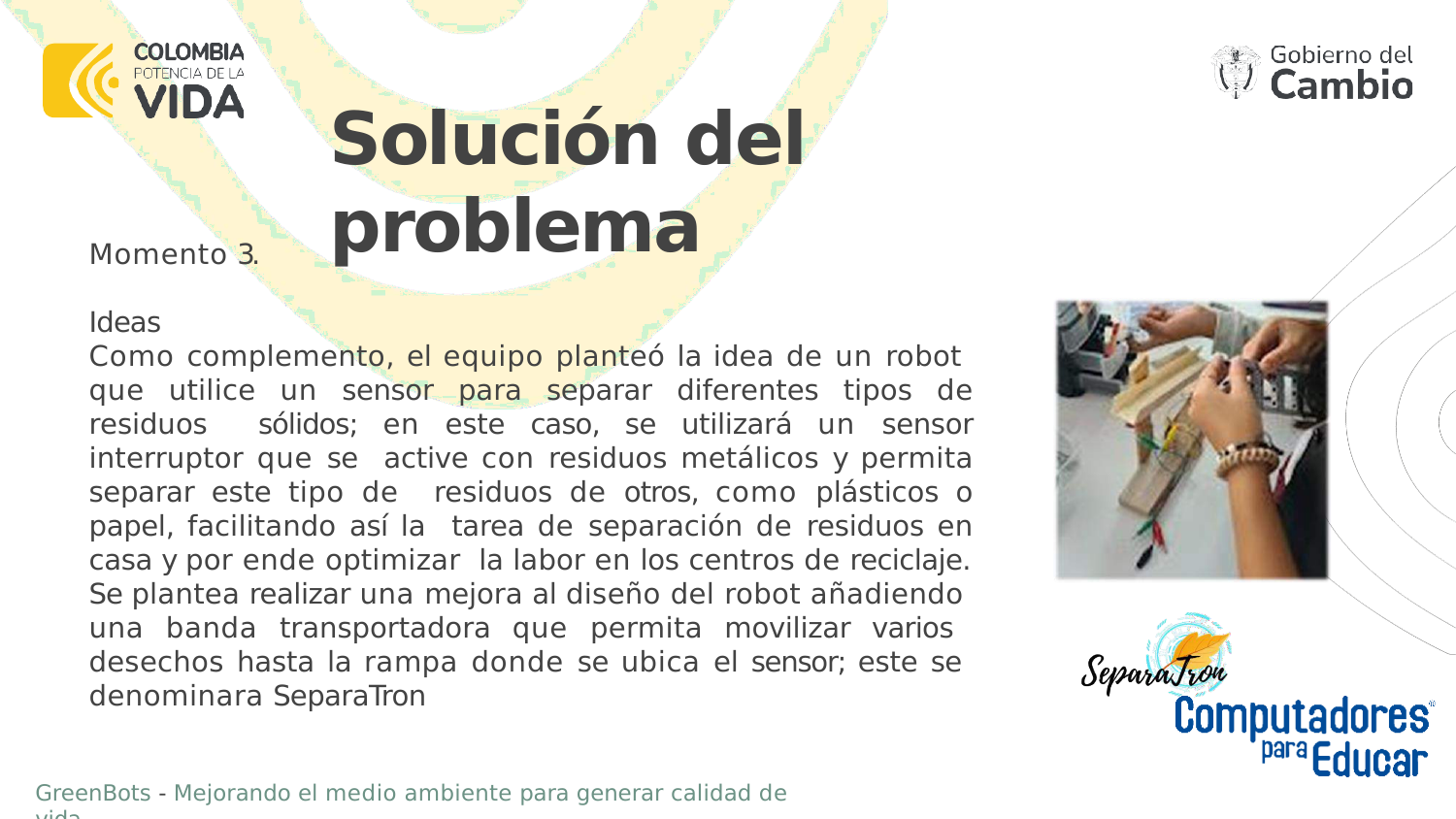

# Solución del problema

Momento 3.

Ideas
Como complemento, el equipo planteó la idea de un robot  que utilice un sensor para separar diferentes tipos de residuos  sólidos; en este caso, se utilizará un sensor interruptor que se  active con residuos metálicos y permita separar este tipo de  residuos de otros, como plásticos o papel, facilitando así la  tarea de separación de residuos en casa y por ende optimizar  la labor en los centros de reciclaje.
Se plantea realizar una mejora al diseño del robot añadiendo  una banda transportadora que permita movilizar varios  desechos hasta la rampa donde se ubica el sensor; este se  denominara SeparaTron
GreenBots - Mejorando el medio ambiente para generar calidad de vida